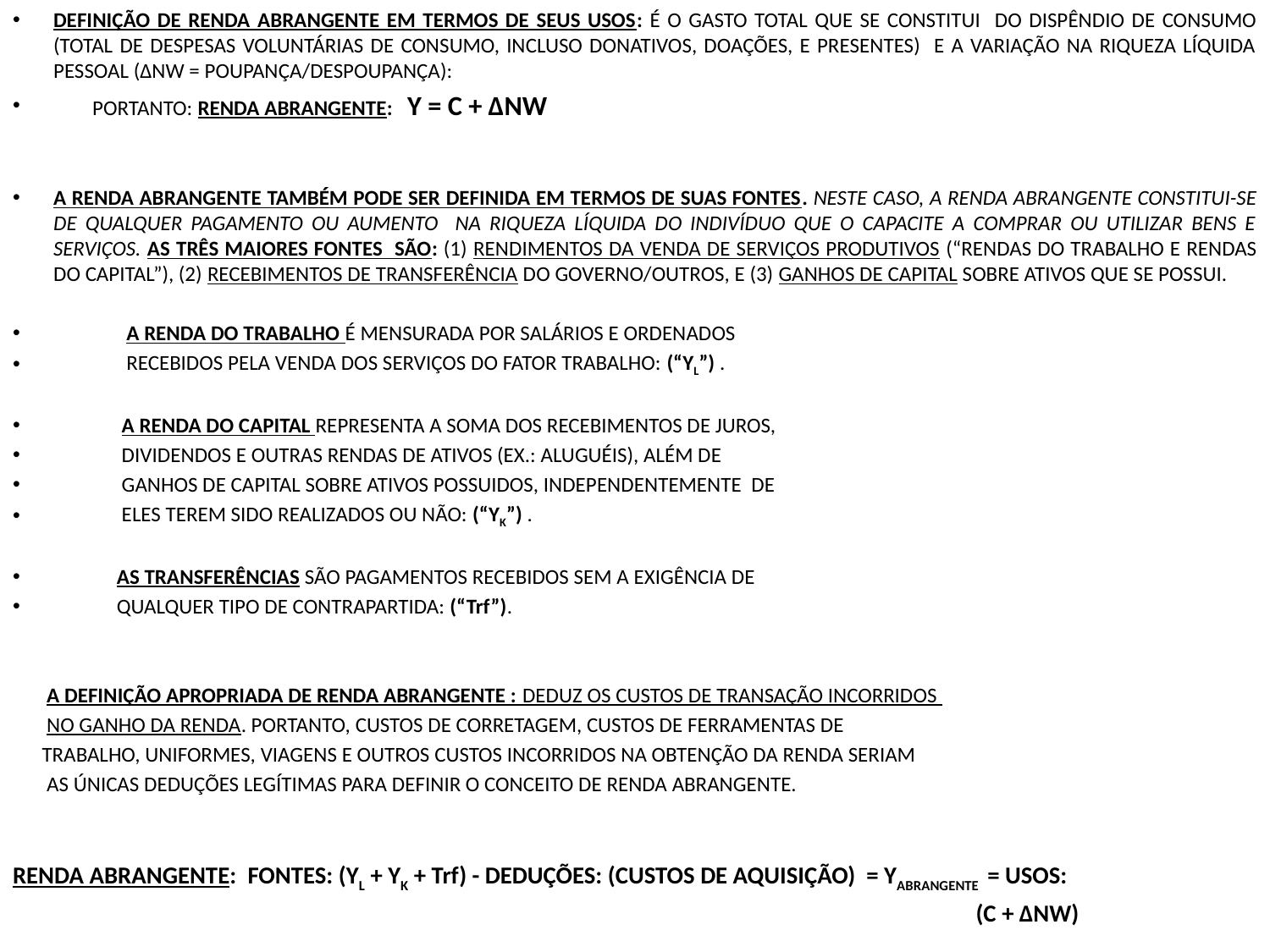

DEFINIÇÃO DE RENDA ABRANGENTE EM TERMOS DE SEUS USOS: É O GASTO TOTAL QUE SE CONSTITUI  DO DISPÊNDIO DE CONSUMO (TOTAL DE DESPESAS VOLUNTÁRIAS DE CONSUMO, INCLUSO DONATIVOS, DOAÇÕES, E PRESENTES)  E A VARIAÇÃO NA RIQUEZA LÍQUIDA PESSOAL (∆NW = POUPANÇA/DESPOUPANÇA):
        PORTANTO: RENDA ABRANGENTE:   Y = C + ∆NW

A RENDA ABRANGENTE TAMBÉM PODE SER DEFINIDA EM TERMOS DE SUAS FONTES. NESTE CASO, A RENDA ABRANGENTE CONSTITUI-SE DE QUALQUER PAGAMENTO OU AUMENTO  NA RIQUEZA LÍQUIDA DO INDIVÍDUO QUE O CAPACITE A COMPRAR OU UTILIZAR BENS E SERVIÇOS. AS TRÊS MAIORES FONTES  SÃO: (1) RENDIMENTOS DA VENDA DE SERVIÇOS PRODUTIVOS (“RENDAS DO TRABALHO E RENDAS DO CAPITAL”), (2) RECEBIMENTOS DE TRANSFERÊNCIA DO GOVERNO/OUTROS, E (3) GANHOS DE CAPITAL SOBRE ATIVOS QUE SE POSSUI.

               A RENDA DO TRABALHO É MENSURADA POR SALÁRIOS E ORDENADOS
               RECEBIDOS PELA VENDA DOS SERVIÇOS DO FATOR TRABALHO: (“YL”) .

              A RENDA DO CAPITAL REPRESENTA A SOMA DOS RECEBIMENTOS DE JUROS,
              DIVIDENDOS E OUTRAS RENDAS DE ATIVOS (EX.: ALUGUÉIS), ALÉM DE
              GANHOS DE CAPITAL SOBRE ATIVOS POSSUIDOS, INDEPENDENTEMENTE  DE
              ELES TEREM SIDO REALIZADOS OU NÃO: (“YK”) .

             AS TRANSFERÊNCIAS SÃO PAGAMENTOS RECEBIDOS SEM A EXIGÊNCIA DE
             QUALQUER TIPO DE CONTRAPARTIDA: (“Trf”).

       A DEFINIÇÃO APROPRIADA DE RENDA ABRANGENTE : DEDUZ OS CUSTOS DE TRANSAÇÃO INCORRIDOS
       NO GANHO DA RENDA. PORTANTO, CUSTOS DE CORRETAGEM, CUSTOS DE FERRAMENTAS DE
      TRABALHO, UNIFORMES, VIAGENS E OUTROS CUSTOS INCORRIDOS NA OBTENÇÃO DA RENDA SERIAM
       AS ÚNICAS DEDUÇÕES LEGÍTIMAS PARA DEFINIR O CONCEITO DE RENDA ABRANGENTE.

RENDA ABRANGENTE:  FONTES: (YL + YK + Trf) - DEDUÇÕES: (CUSTOS DE AQUISIÇÃO)  = YABRANGENTE  = USOS:
                                                                                                                                                                               (C + ∆NW)